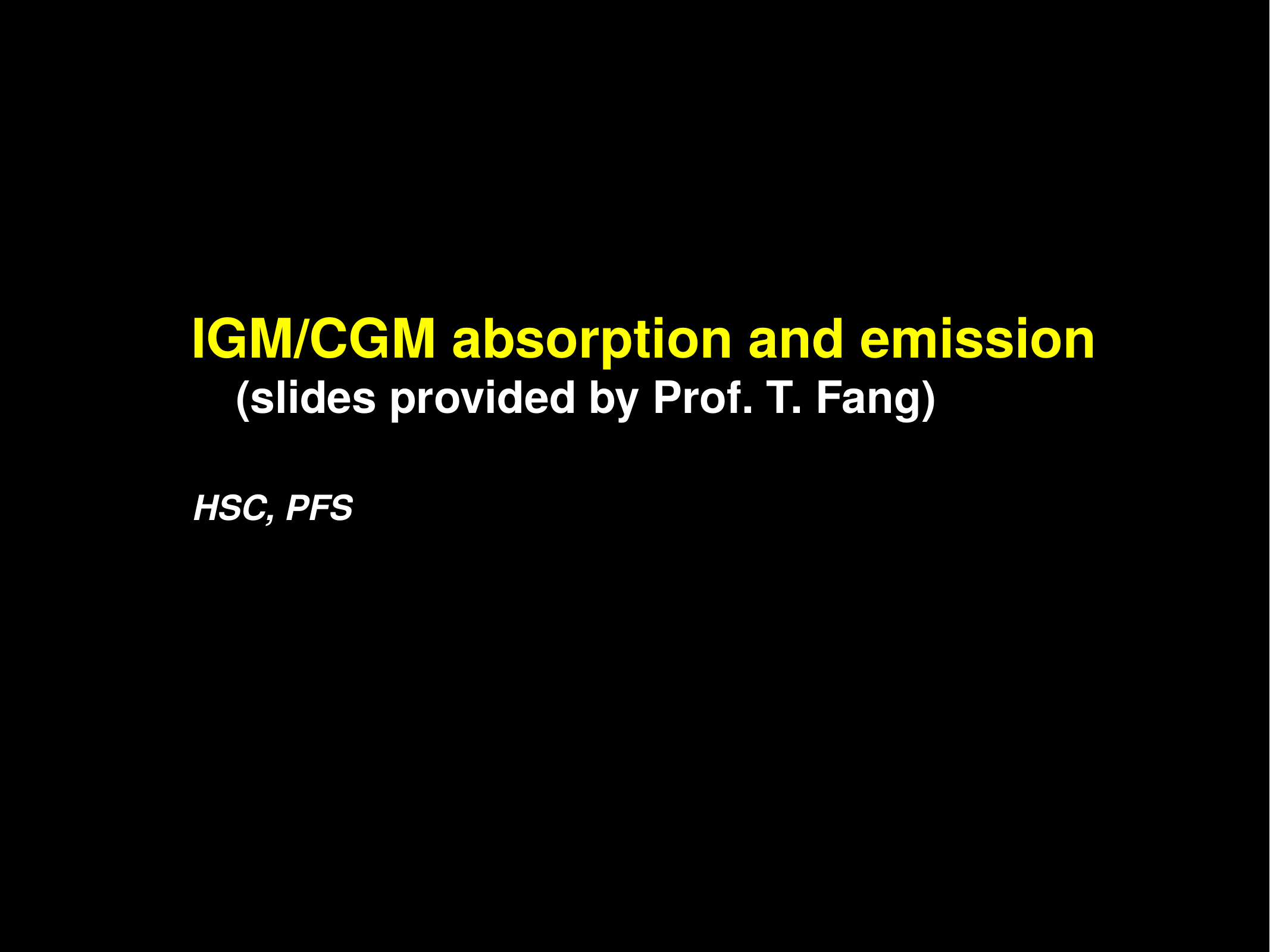

IGM/CGM absorption and emission
	(slides provided by Prof. T. Fang)

    HSC, PFS